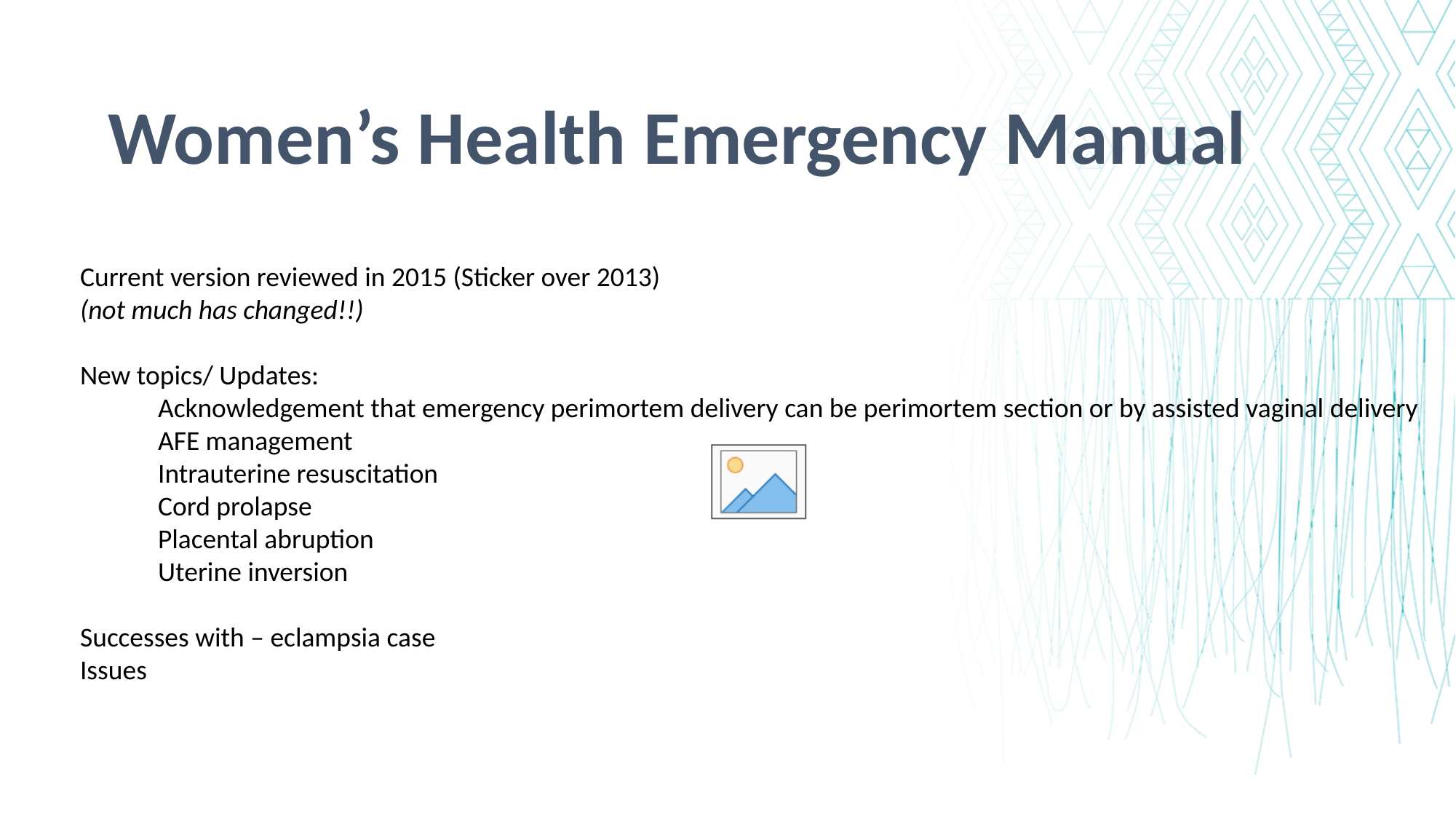

Women’s Health Emergency Manual
Current version reviewed in 2015 (Sticker over 2013)
(not much has changed!!)

New topics/ Updates:
Acknowledgement that emergency perimortem delivery can be perimortem section or by assisted vaginal delivery
AFE management
Intrauterine resuscitation
Cord prolapse
Placental abruption
Uterine inversion

Successes with – eclampsia case
Issues